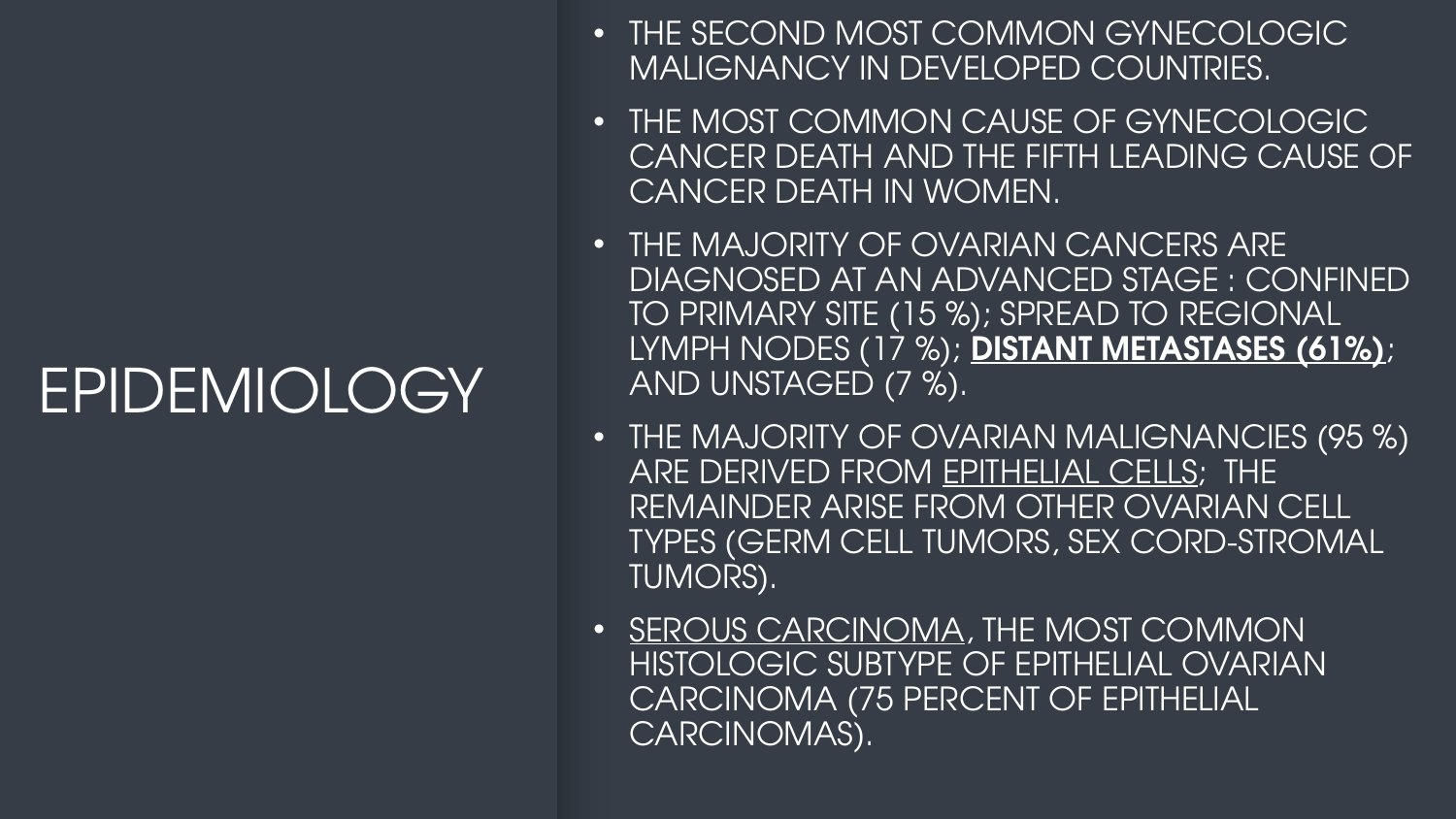

The second most common gynecologic malignancy in developed countries.
The most common cause of gynecologic cancer death and the fifth leading cause of cancer death in women.
The majority of ovarian cancers are diagnosed at an advanced stage : confined to primary site (15 %); spread to regional lymph nodes (17 %); distant metastases (61%); and unstaged (7 %).
The majority of ovarian malignancies (95 %) are derived from epithelial cells;  the remainder arise from other ovarian cell types (germ cell tumors, sex cord-stromal tumors).
Serous carcinoma, the most common histologic subtype of epithelial ovarian carcinoma (75 percent of epithelial carcinomas).

Epidemiology